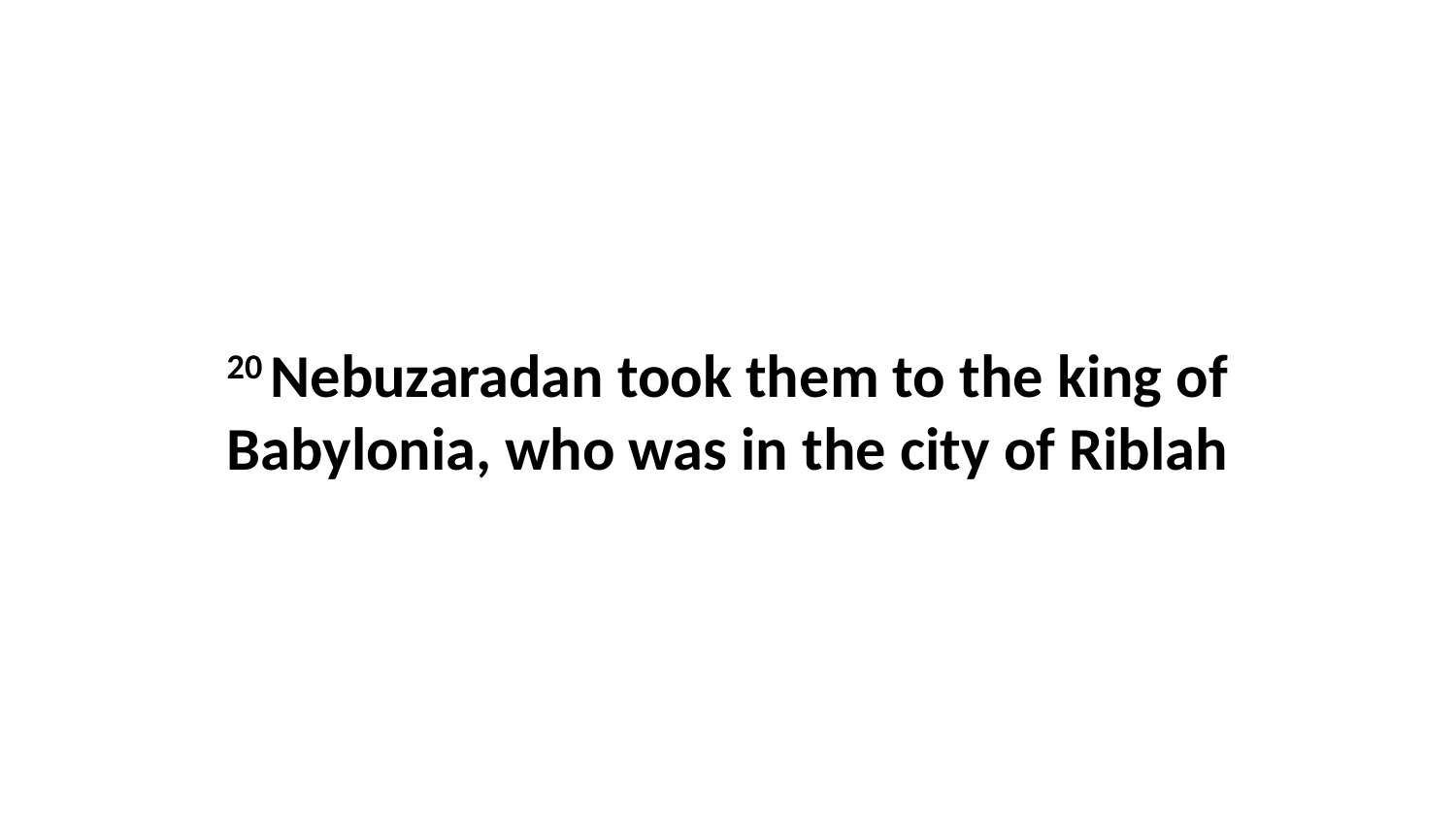

20 Nebuzaradan took them to the king of Babylonia, who was in the city of Riblah